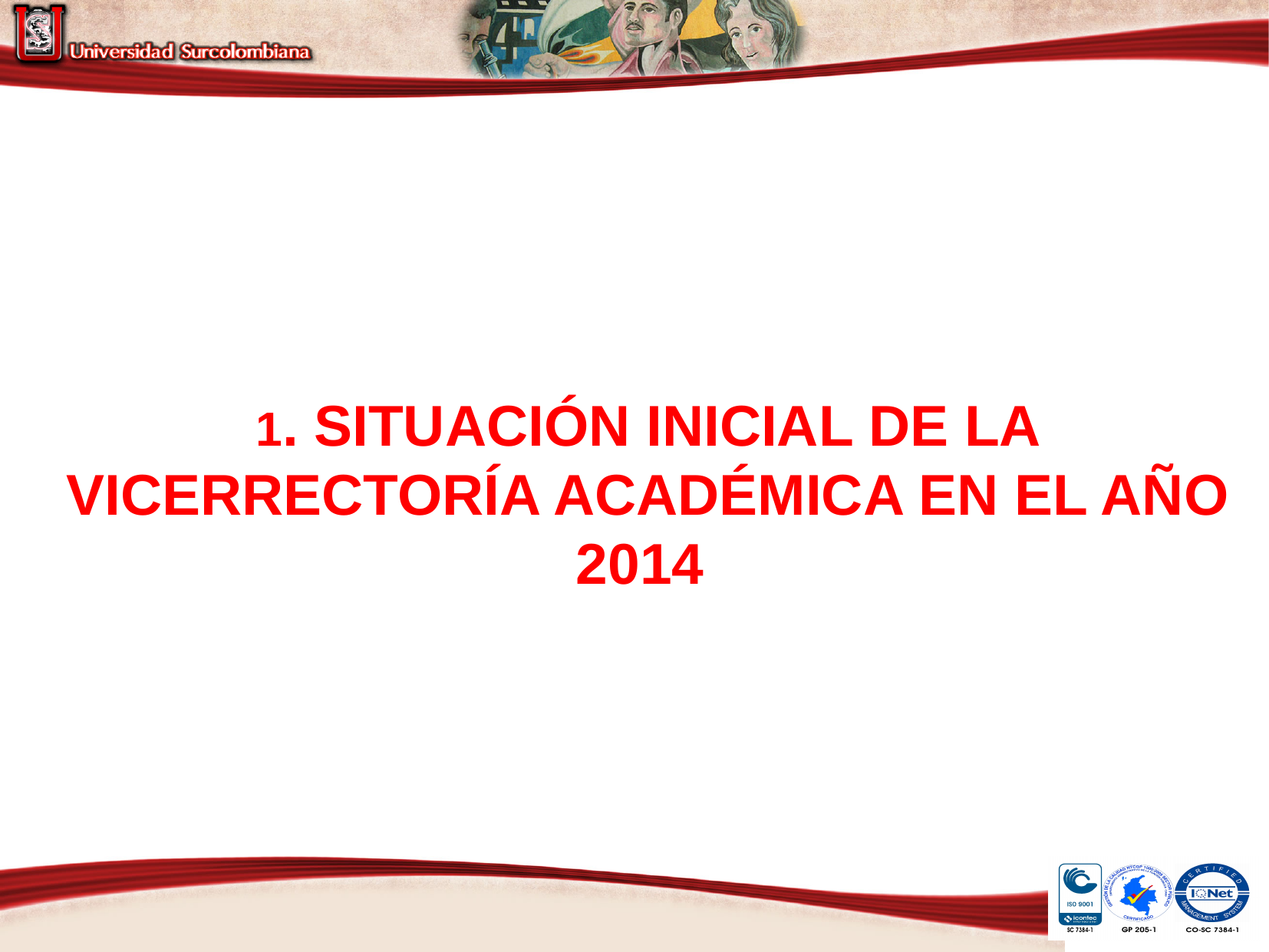

1. SITUACIÓN INICIAL DE LA VICERRECTORÍA ACADÉMICA EN EL AÑO 2014